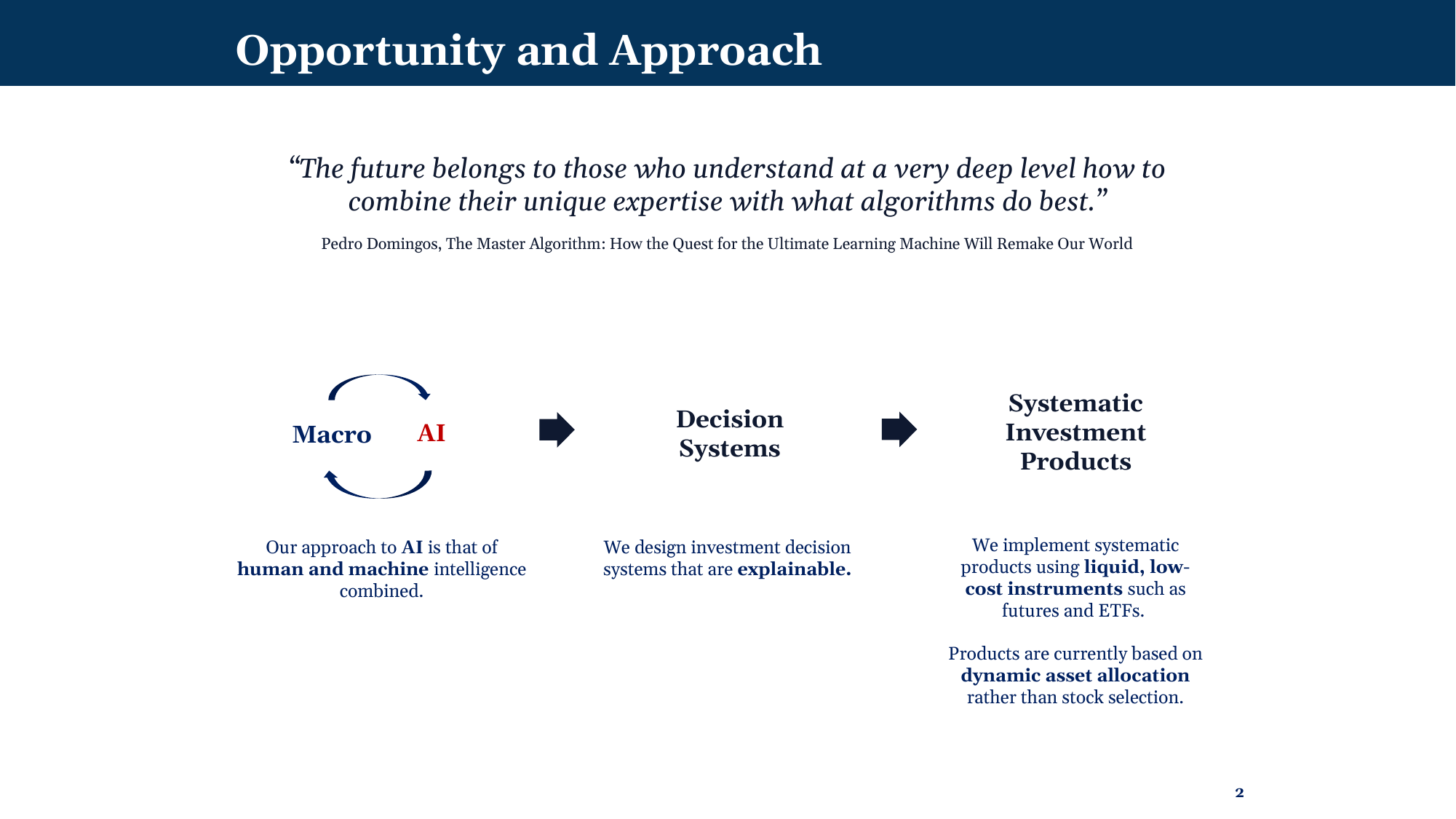

Opportunity and Approach
“The future belongs to those who understand at a very deep level how to combine their unique expertise with what algorithms do best.”
Pedro Domingos, The Master Algorithm: How the Quest for the Ultimate Learning Machine Will Remake Our World

AI
Macro

Systematic Investment Products
Decision Systems

We implement systematic products using liquid, low-cost instruments such as futures and ETFs.

Products are currently based on dynamic asset allocation rather than stock selection.

Our approach to AI is that of human and machine intelligence combined.

We design investment decision systems that are explainable.

2